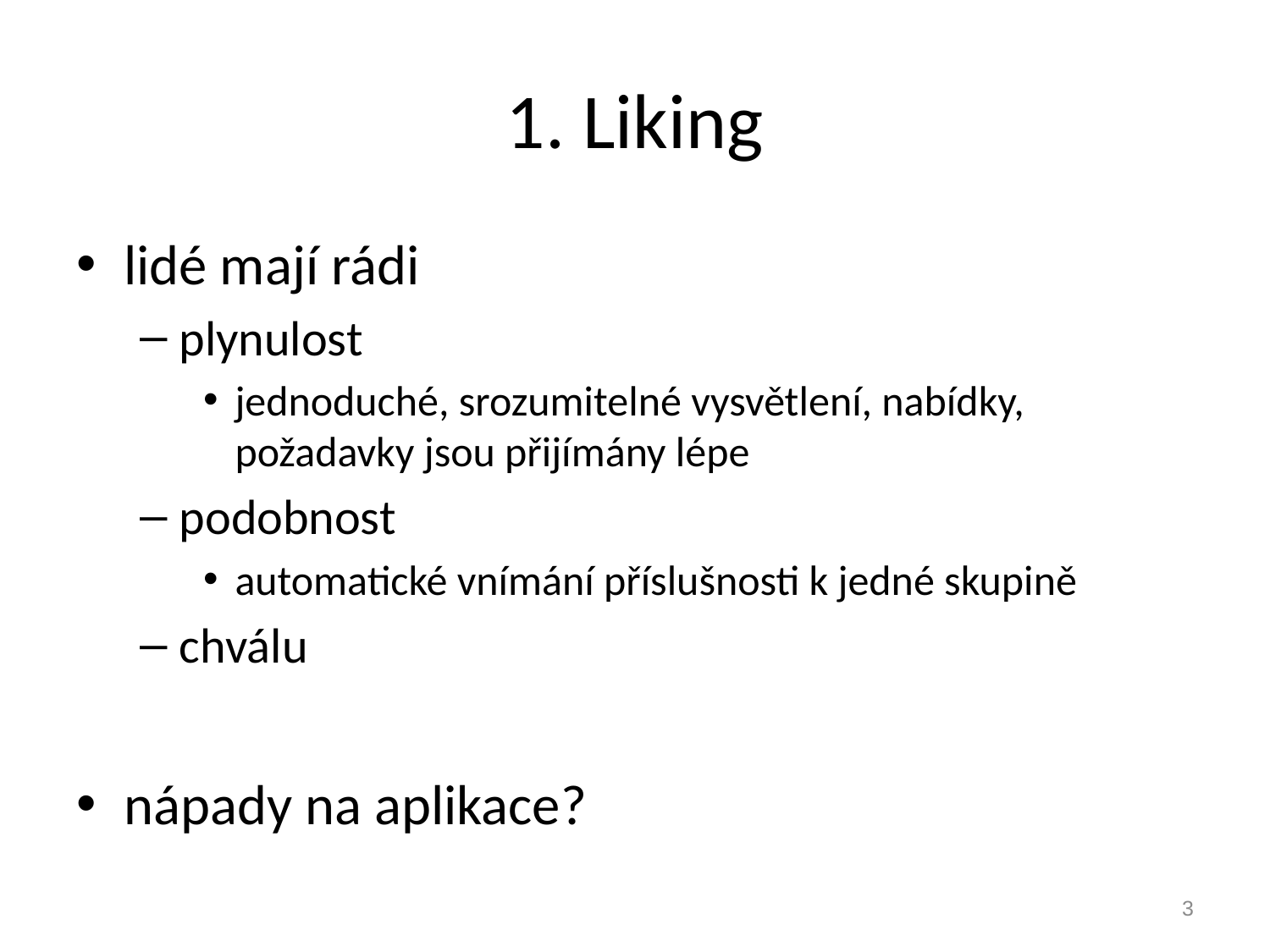

# 1. Liking
lidé mají rádi
plynulost
jednoduché, srozumitelné vysvětlení, nabídky, požadavky jsou přijímány lépe
podobnost
automatické vnímání příslušnosti k jedné skupině
chválu

nápady na aplikace?
3